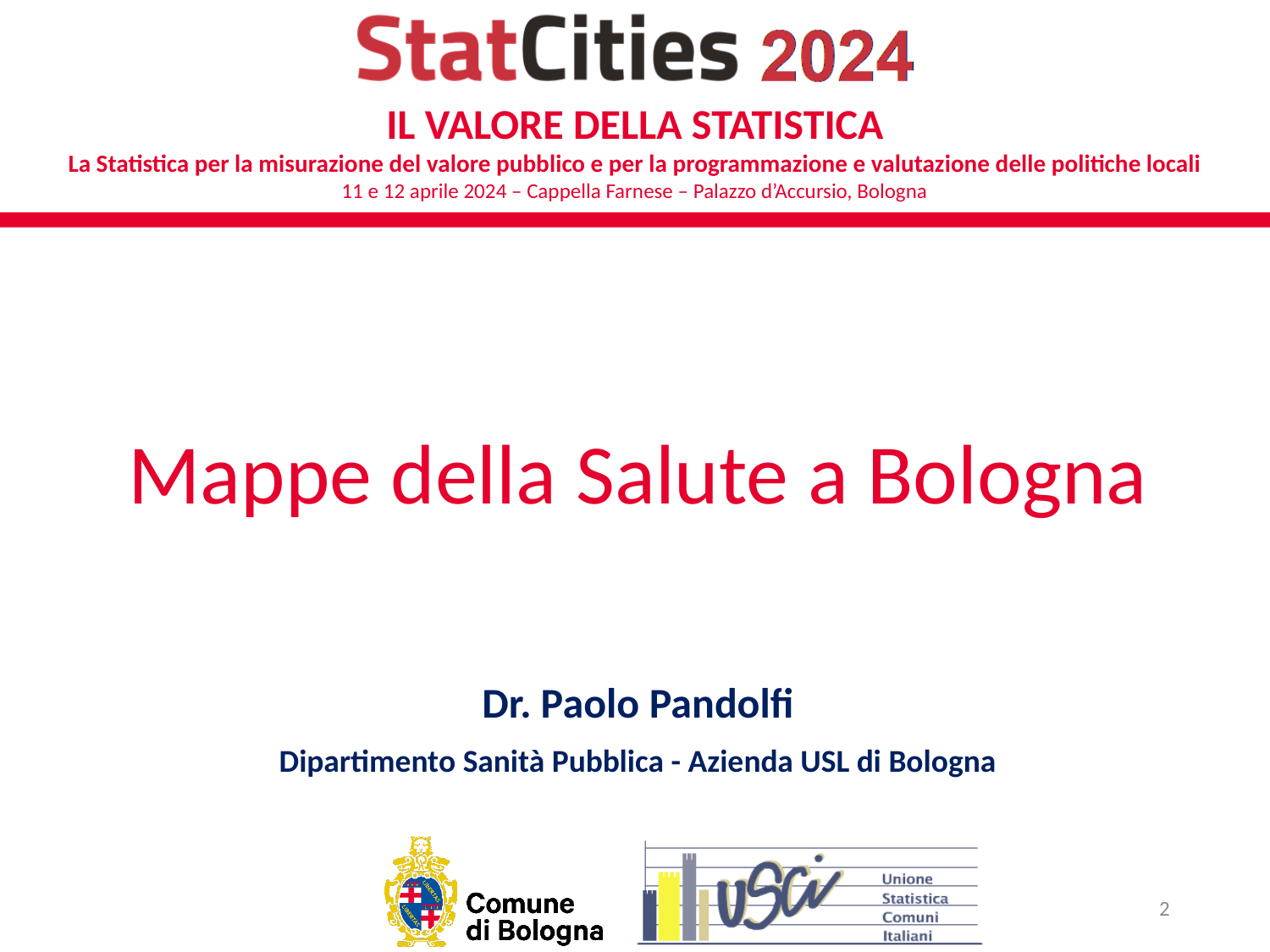

# Mappe della Salute a Bologna
Dr. Paolo Pandolfi
Dipartimento Sanità Pubblica - Azienda USL di Bologna
2